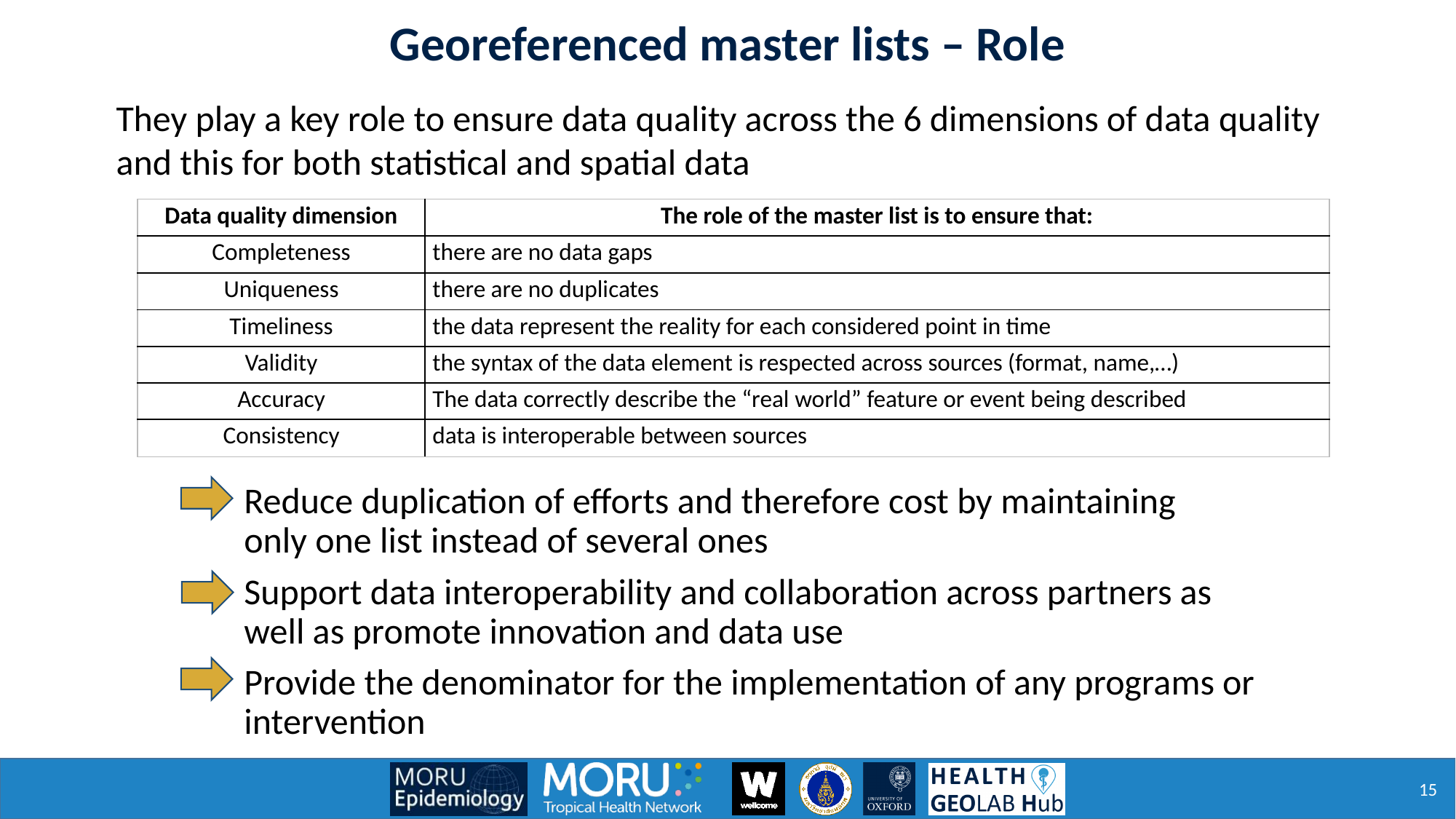

Georeferenced master lists – Role
They play a key role to ensure data quality across the 6 dimensions of data quality and this for both statistical and spatial data
| Data quality dimension | The role of the master list is to ensure that: |
| --- | --- |
| Completeness | there are no data gaps |
| Uniqueness | there are no duplicates |
| Timeliness | the data represent the reality for each considered point in time |
| Validity | the syntax of the data element is respected across sources (format, name,…) |
| Accuracy | The data correctly describe the “real world” feature or event being described |
| Consistency | data is interoperable between sources |

Reduce duplication of efforts and therefore cost by maintaining only one list instead of several ones
Support data interoperability and collaboration across partners as well as promote innovation and data use

Provide the denominator for the implementation of any programs or intervention